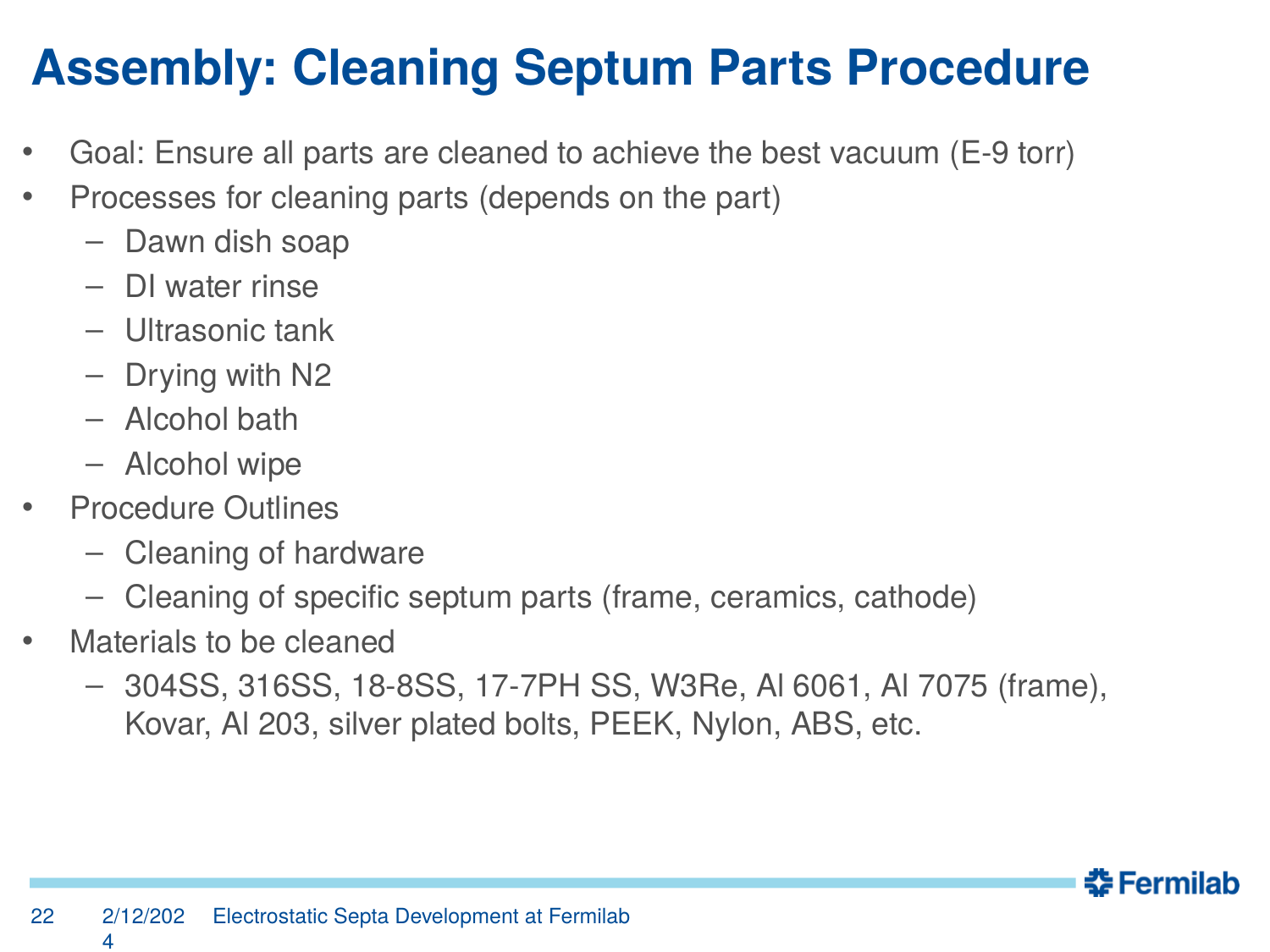

# Assembly: Cleaning Septum Parts Procedure
Goal: Ensure all parts are cleaned to achieve the best vacuum (E-9 torr)
Processes for cleaning parts (depends on the part)
Dawn dish soap
DI water rinse
Ultrasonic tank
Drying with N2
Alcohol bath
Alcohol wipe
Procedure Outlines
Cleaning of hardware
Cleaning of specific septum parts (frame, ceramics, cathode)
Materials to be cleaned
304SS, 316SS, 18-8SS, 17-7PH SS, W3Re, Al 6061, Al 7075 (frame), Kovar, Al 203, silver plated bolts, PEEK, Nylon, ABS, etc.

22
2/12/2024
Electrostatic Septa Development at Fermilab